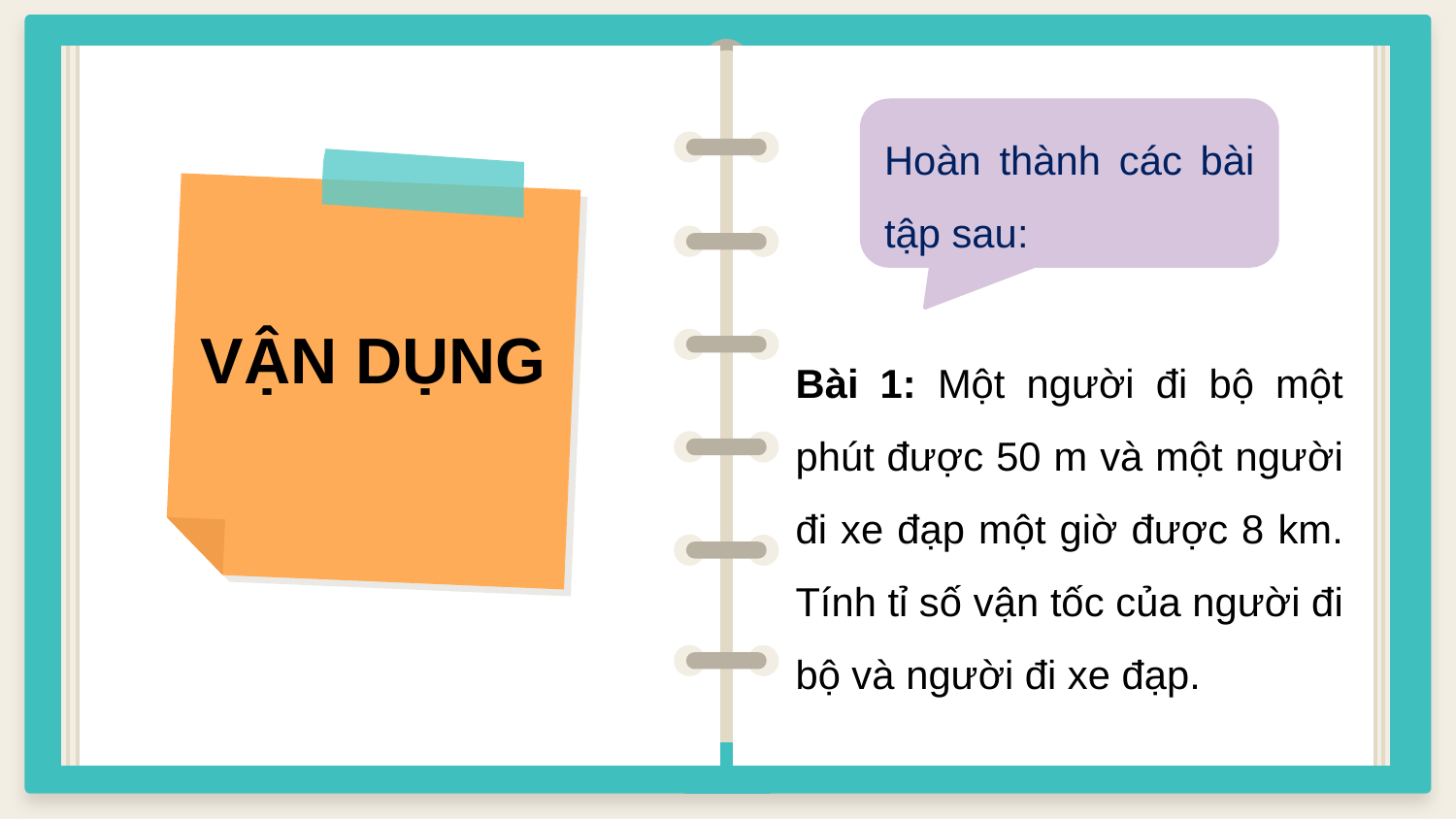

Hoàn thành các bài tập sau:

VẬN DỤNG
Bài 1: Một người đi bộ một phút được 50 m và một người đi xe đạp một giờ được 8 km. Tính tỉ số vận tốc của người đi bộ và người đi xe đạp.